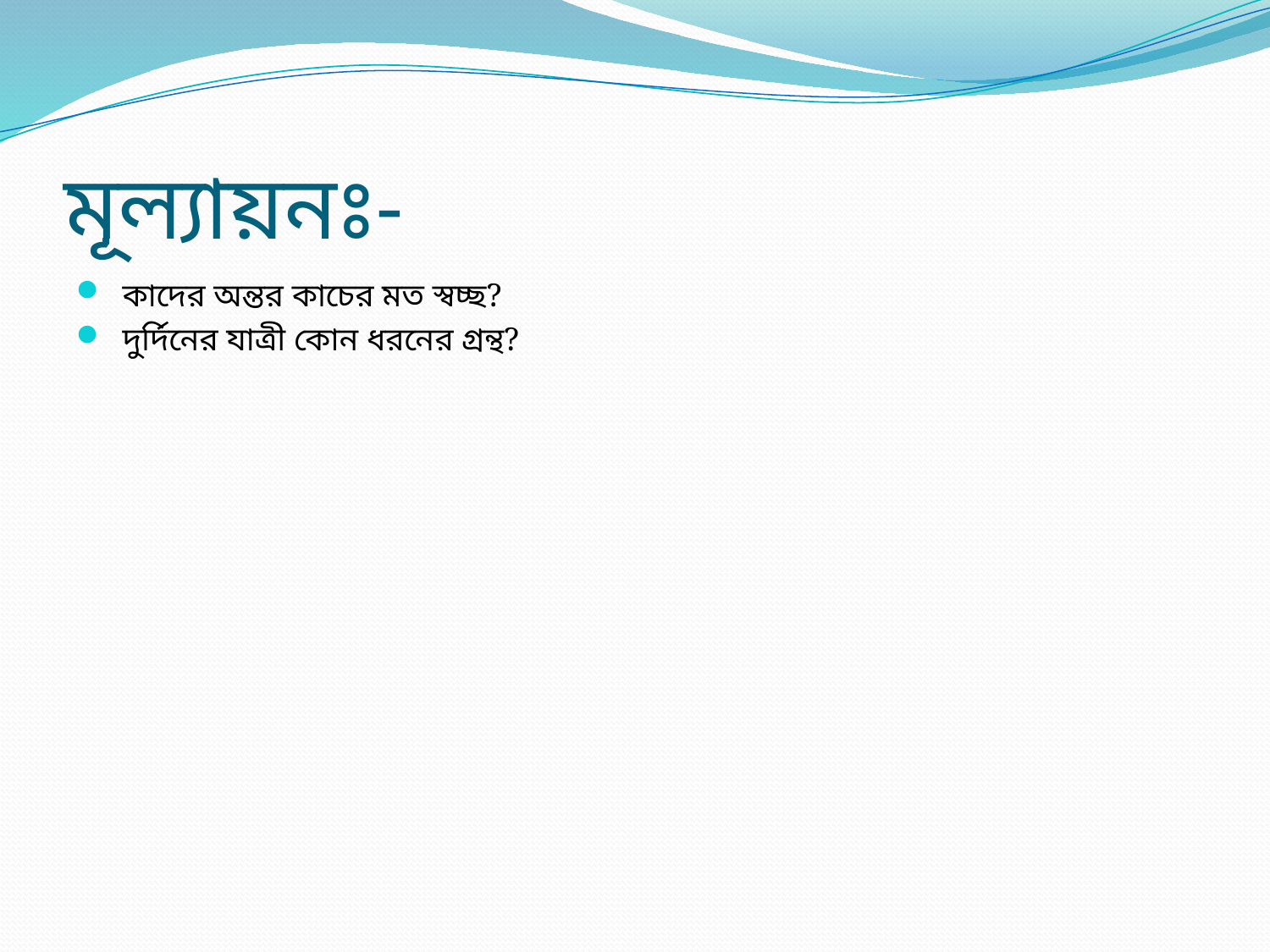

# মূল্যায়নঃ-
 কাদের অন্তর কাচের মত স্বচ্ছ?
 দুর্দিনের যাত্রী কোন ধরনের গ্রন্থ?